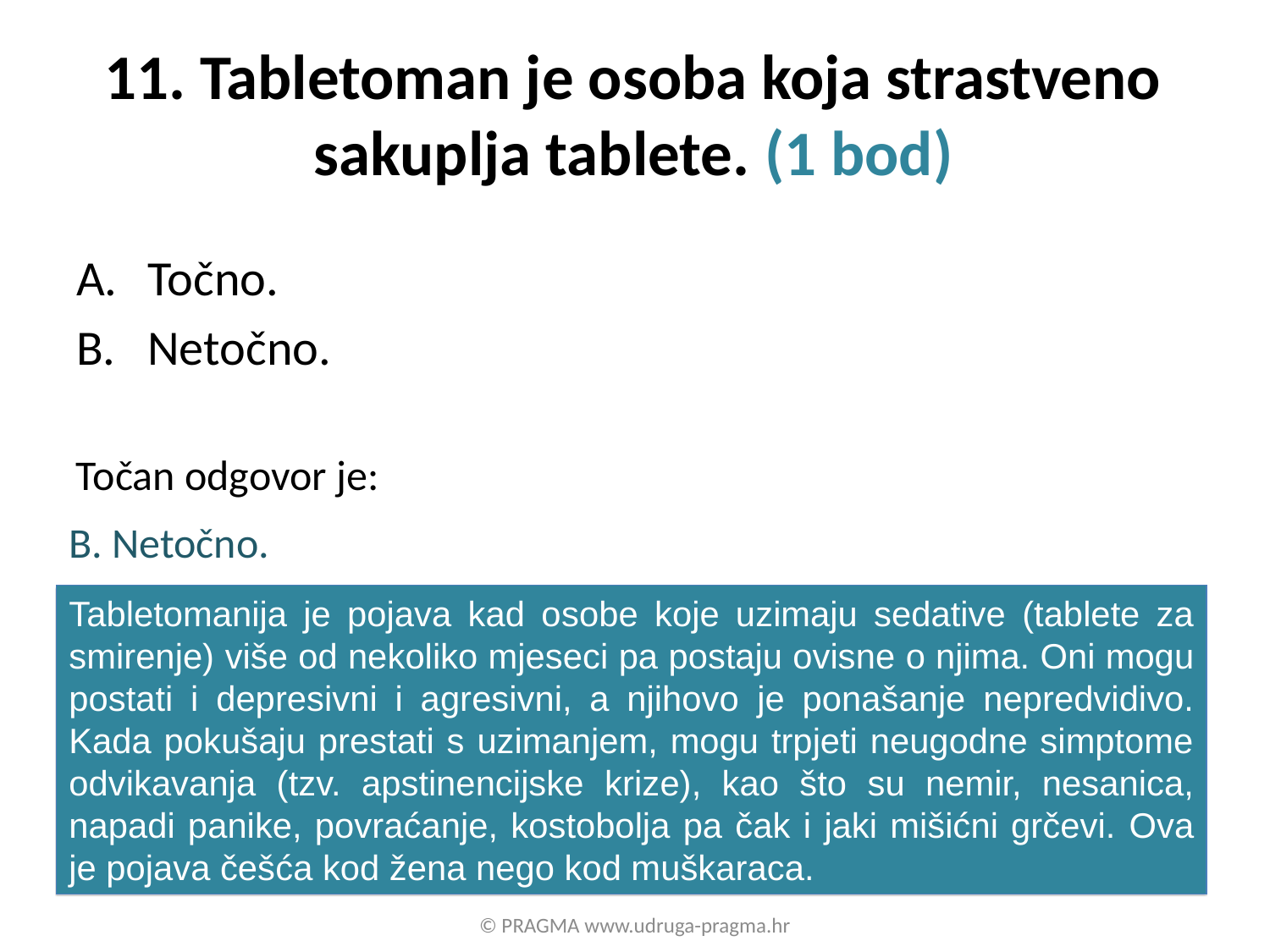

# 11. Tabletoman je osoba koja strastveno sakuplja tablete. (1 bod)
Točno.
Netočno.
Točan odgovor je:
B. Netočno.
Tabletomanija je pojava kad osobe koje uzimaju sedative (tablete za smirenje) više od nekoliko mjeseci pa postaju ovisne o njima. Oni mogu postati i depresivni i agresivni, a njihovo je ponašanje nepredvidivo. Kada pokušaju prestati s uzimanjem, mogu trpjeti neugodne simptome odvikavanja (tzv. apstinencijske krize), kao što su nemir, nesanica, napadi panike, povraćanje, kostobolja pa čak i jaki mišićni grčevi. Ova je pojava češća kod žena nego kod muškaraca.
© PRAGMA www.udruga-pragma.hr